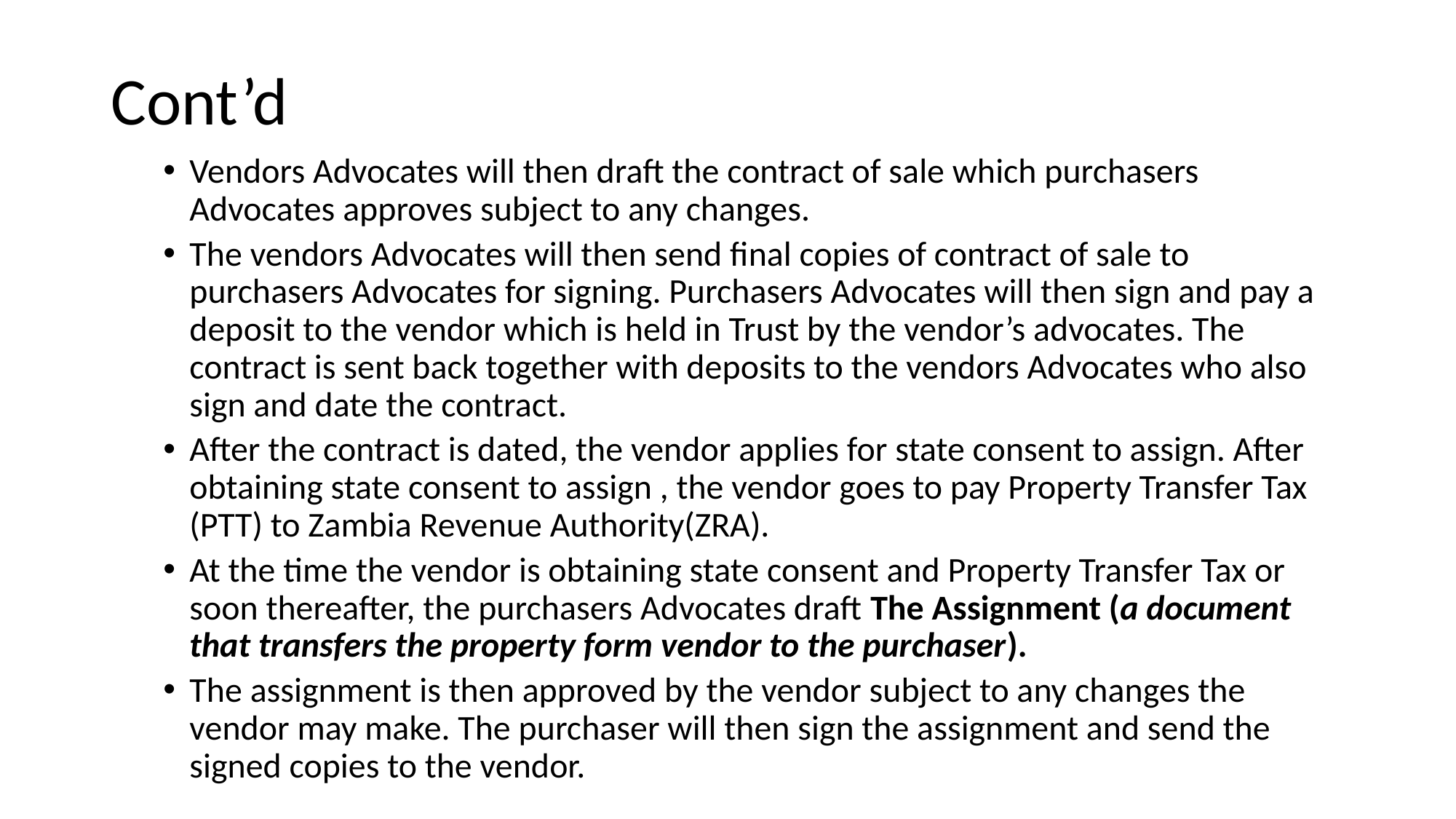

# Cont’d
Vendors Advocates will then draft the contract of sale which purchasers Advocates approves subject to any changes.
The vendors Advocates will then send final copies of contract of sale to purchasers Advocates for signing. Purchasers Advocates will then sign and pay a deposit to the vendor which is held in Trust by the vendor’s advocates. The contract is sent back together with deposits to the vendors Advocates who also sign and date the contract.
After the contract is dated, the vendor applies for state consent to assign. After obtaining state consent to assign , the vendor goes to pay Property Transfer Tax (PTT) to Zambia Revenue Authority(ZRA).
At the time the vendor is obtaining state consent and Property Transfer Tax or soon thereafter, the purchasers Advocates draft The Assignment (a document that transfers the property form vendor to the purchaser).
The assignment is then approved by the vendor subject to any changes the vendor may make. The purchaser will then sign the assignment and send the signed copies to the vendor.